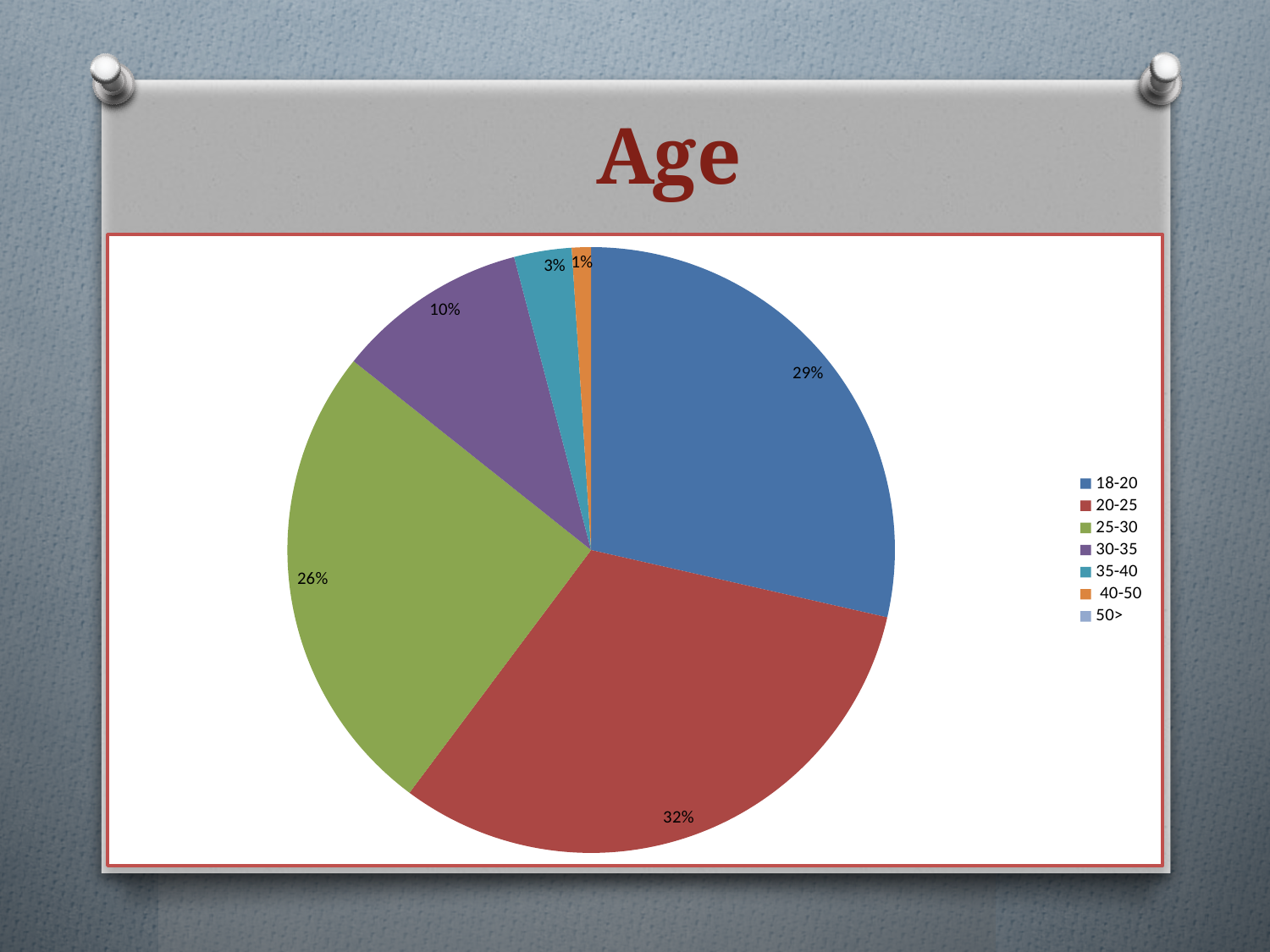

# Age

### Chart

| Category |  |
|---|---|
| 18-20  | 0.2916666666666668 |
| 20-25  | 0.32291666666666685 |
| 25-30  | 0.2604166666666668 |
| 30-35 | 0.10416666666666669 |
| 35-40  | 0.03125 |
|  40-50  | 0.010416666666666666 |
| 50> | 0.0 |